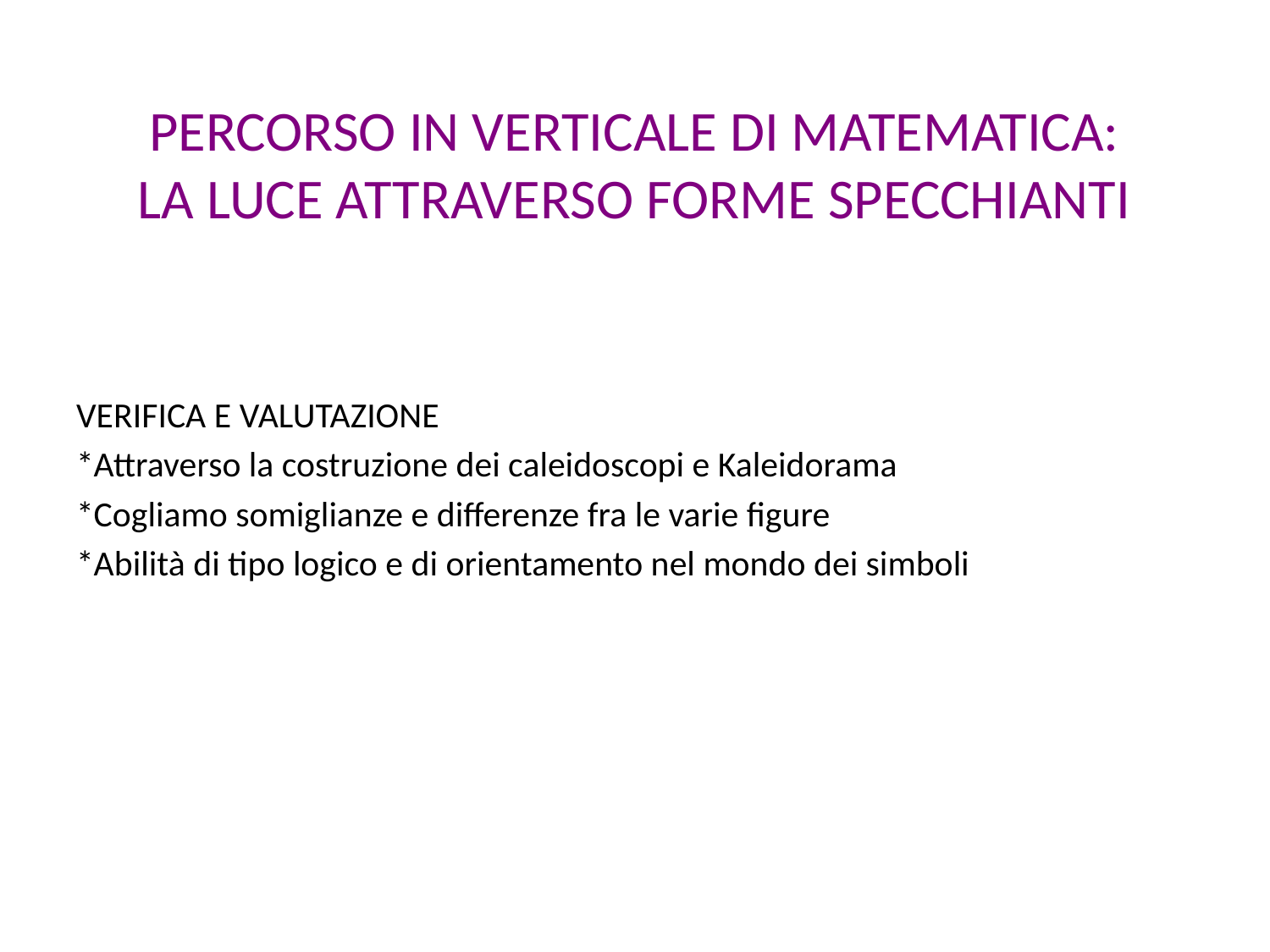

# PERCORSO IN VERTICALE DI MATEMATICA: LA LUCE ATTRAVERSO FORME SPECCHIANTI
VERIFICA E VALUTAZIONE
*Attraverso la costruzione dei caleidoscopi e Kaleidorama
*Cogliamo somiglianze e differenze fra le varie figure
*Abilità di tipo logico e di orientamento nel mondo dei simboli